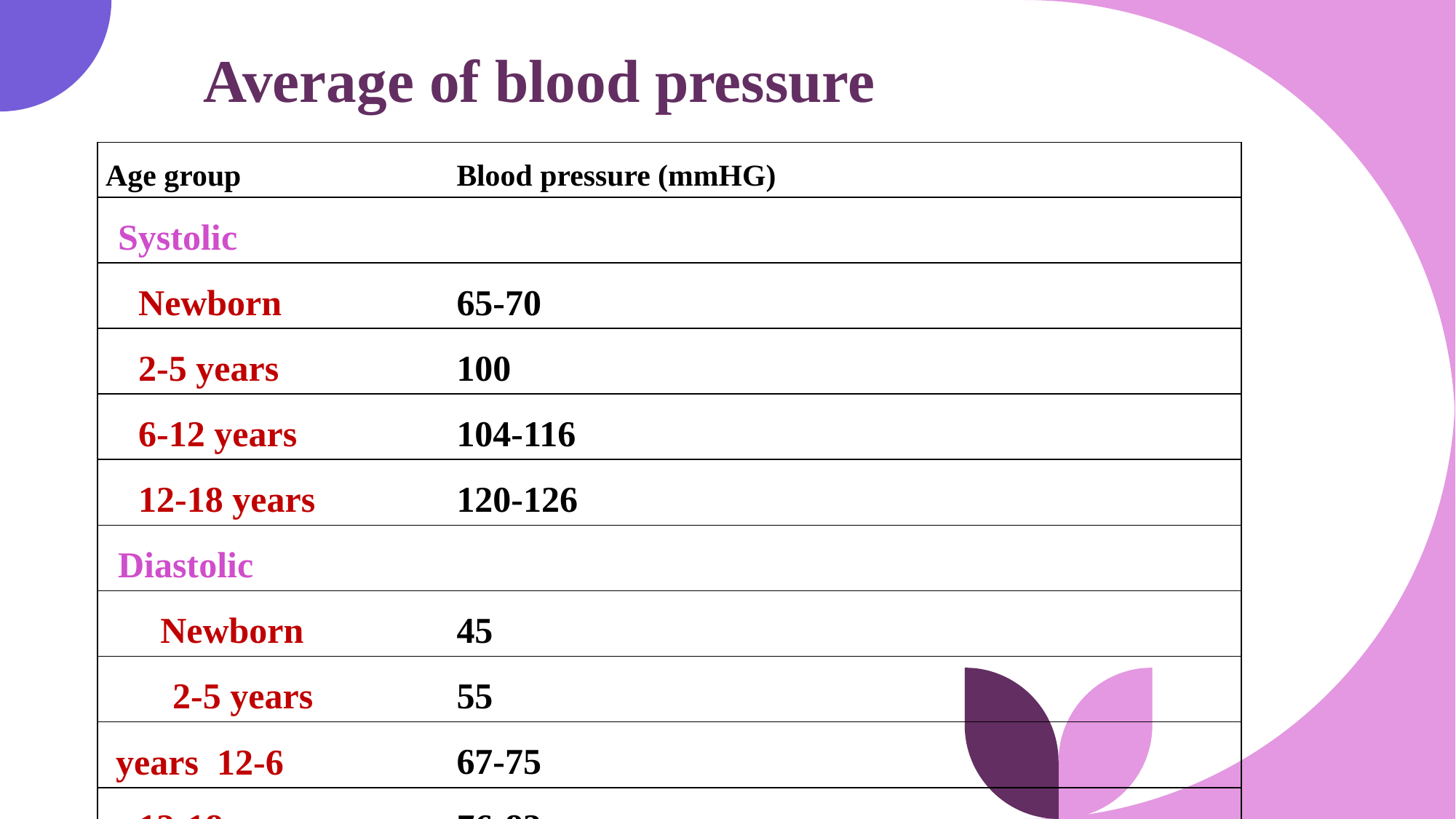

Average of blood pressure
| Age group | Blood pressure (mmHG) |
| --- | --- |
| Systolic |  |
| Newborn | 65-70 |
| 2-5 years | 100 |
| 6-12 years | 104-116 |
| 12-18 years | 120-126 |
| Diastolic |  |
| Newborn | 45 |
| 2-5 years | 55 |
| 12-6 years | 67-75 |
| 12-18 years | 76-83 |